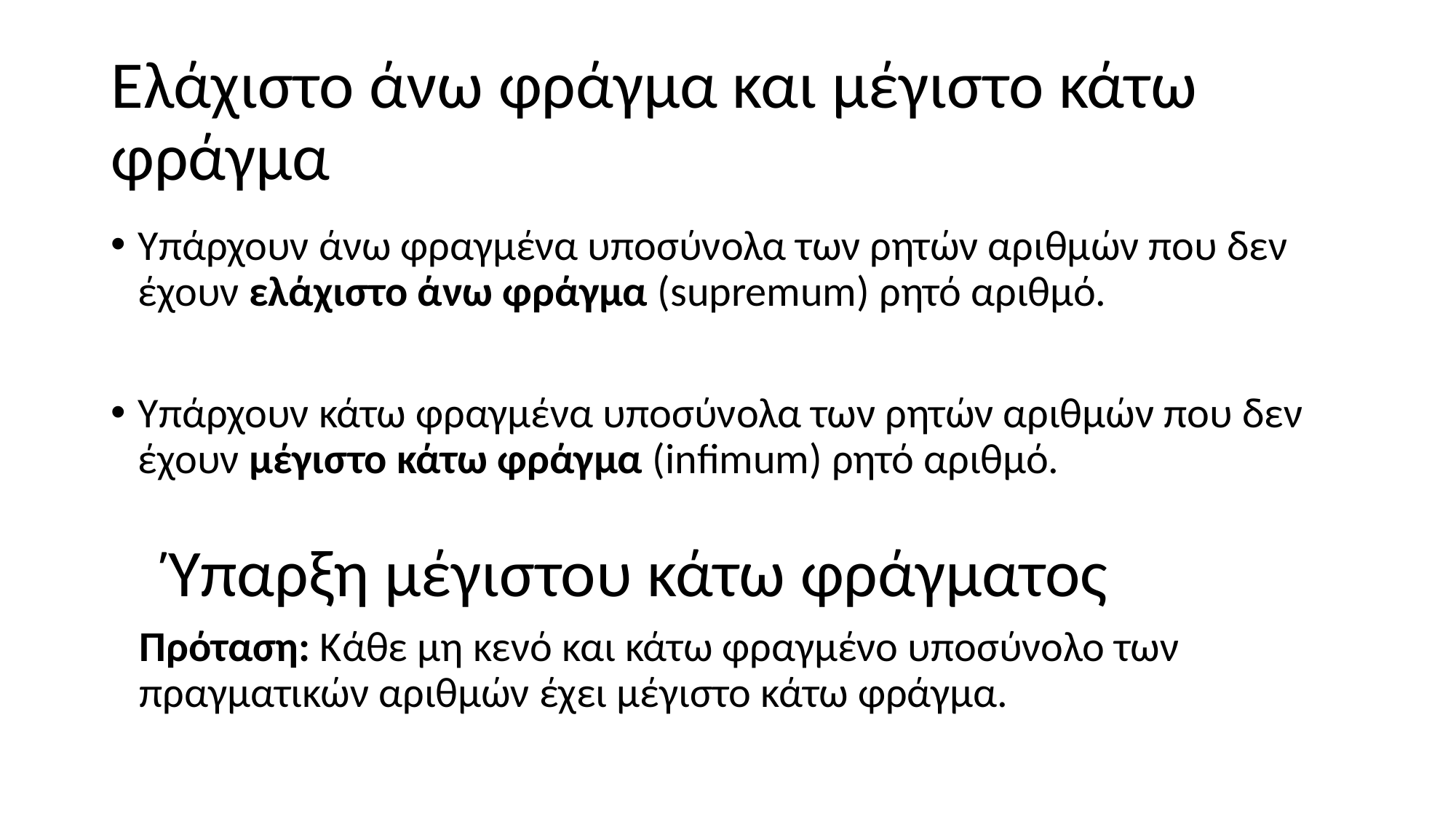

# Ελάχιστο άνω φράγμα και μέγιστο κάτω φράγμα
Υπάρχουν άνω φραγμένα υποσύνολα των ρητών αριθμών που δεν έχουν ελάχιστο άνω φράγμα (supremum) ρητό αριθμό.

Υπάρχουν κάτω φραγμένα υποσύνολα των ρητών αριθμών που δεν έχουν μέγιστο κάτω φράγμα (infimum) ρητό αριθμό.

Ύπαρξη μέγιστου κάτω φράγματος
Πρόταση: Κάθε μη κενό και κάτω φραγμένο υποσύνολο των πραγματικών αριθμών έχει μέγιστο κάτω φράγμα.